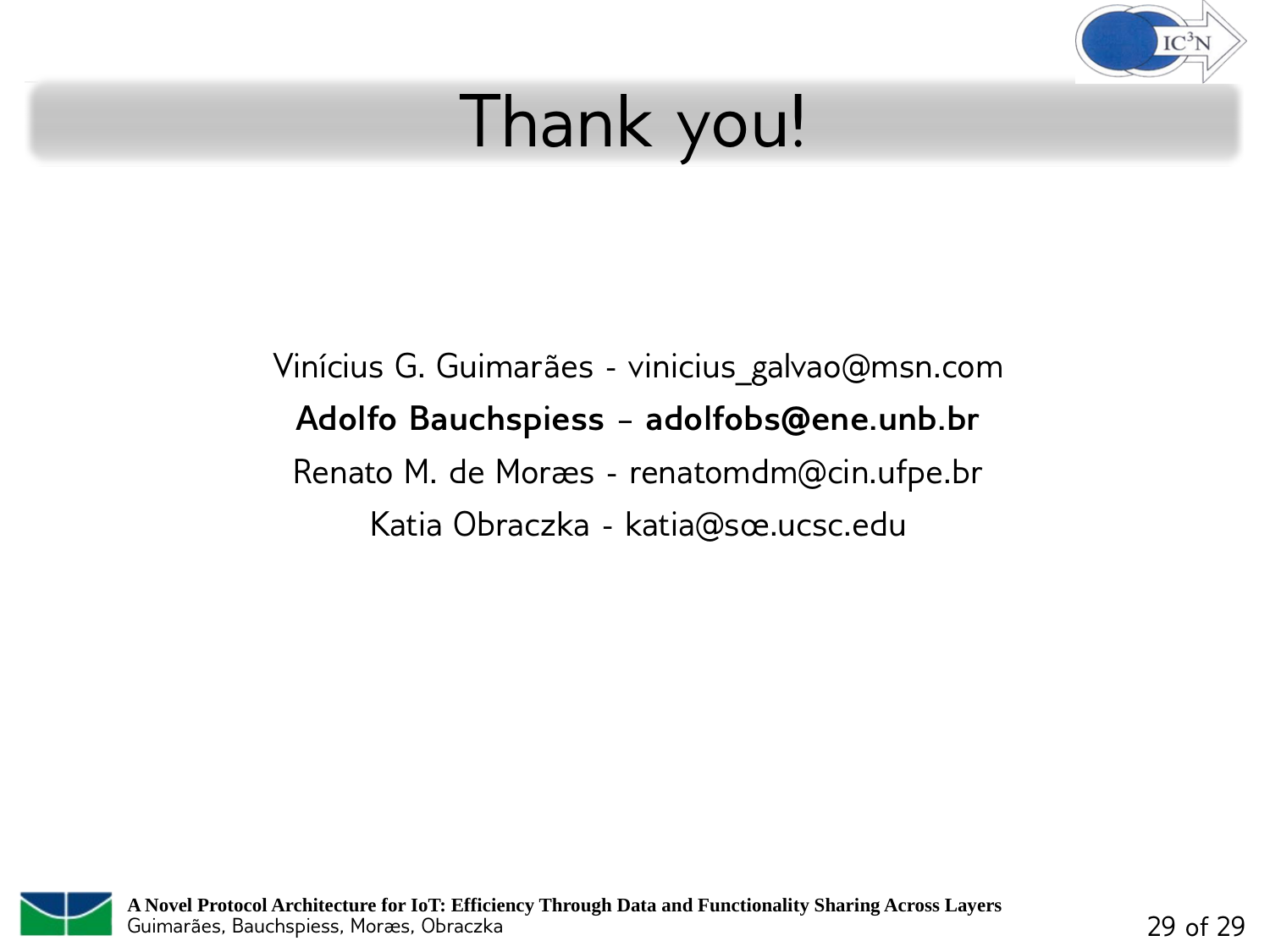

# Thank you!
Vinícius G. Guimarães - vinicius_galvao@msn.com
Adolfo Bauchspiess – adolfobs@ene.unb.br
Renato M. de Moraes - renatomdm@cin.ufpe.br
Katia Obraczka - katia@soe.ucsc.edu